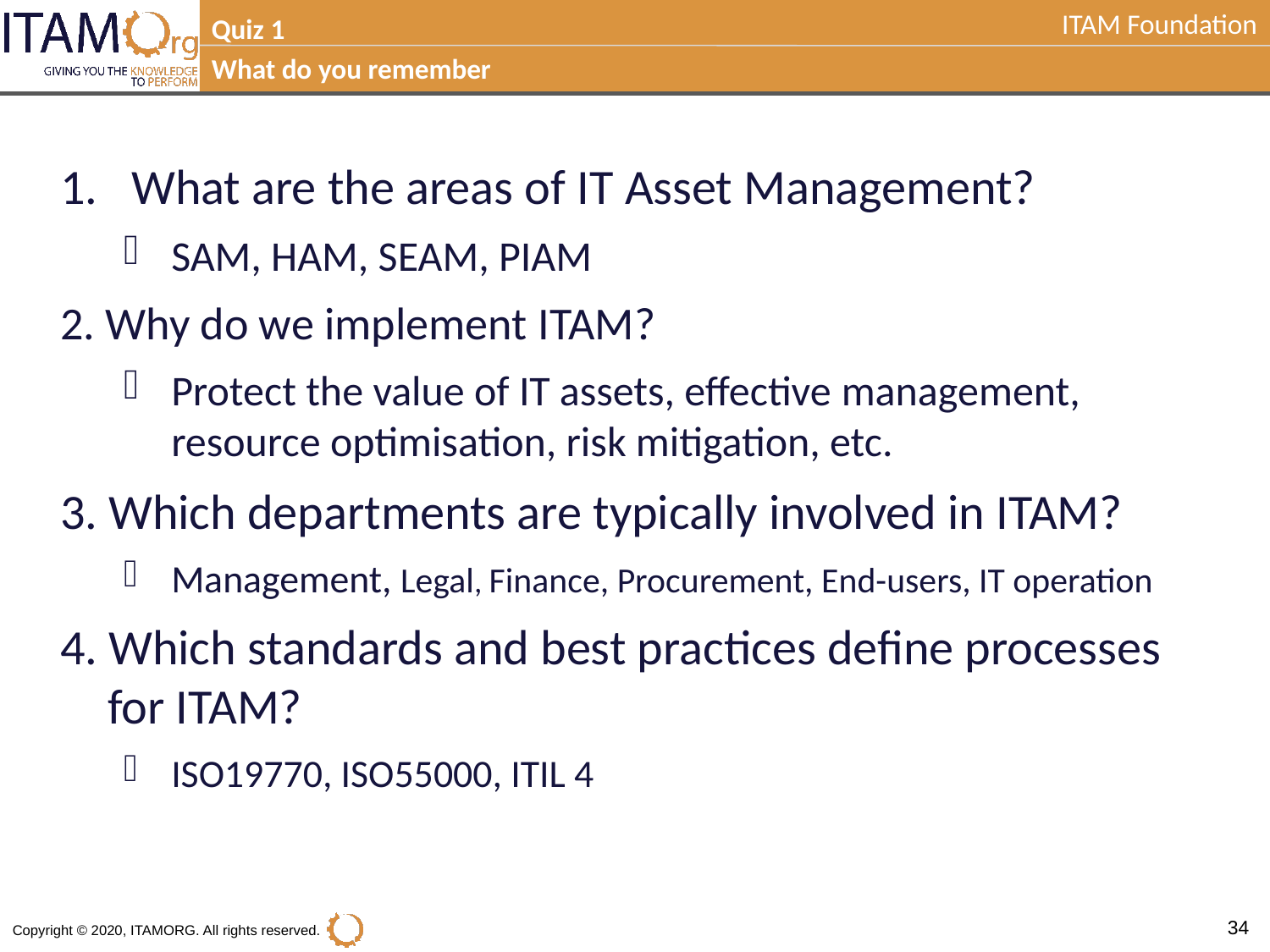

Quiz 1
What do you remember
What are the areas of IT Asset Management?
SAM, HAM, SEAM, PIAM
2. Why do we implement ITAM?
Protect the value of IT assets, effective management, resource optimisation, risk mitigation, etc.
3. Which departments are typically involved in ITAM?
Management, Legal, Finance, Procurement, End-users, IT operation
4. Which standards and best practices define processes for ITAM?
ISO19770, ISO55000, ITIL 4